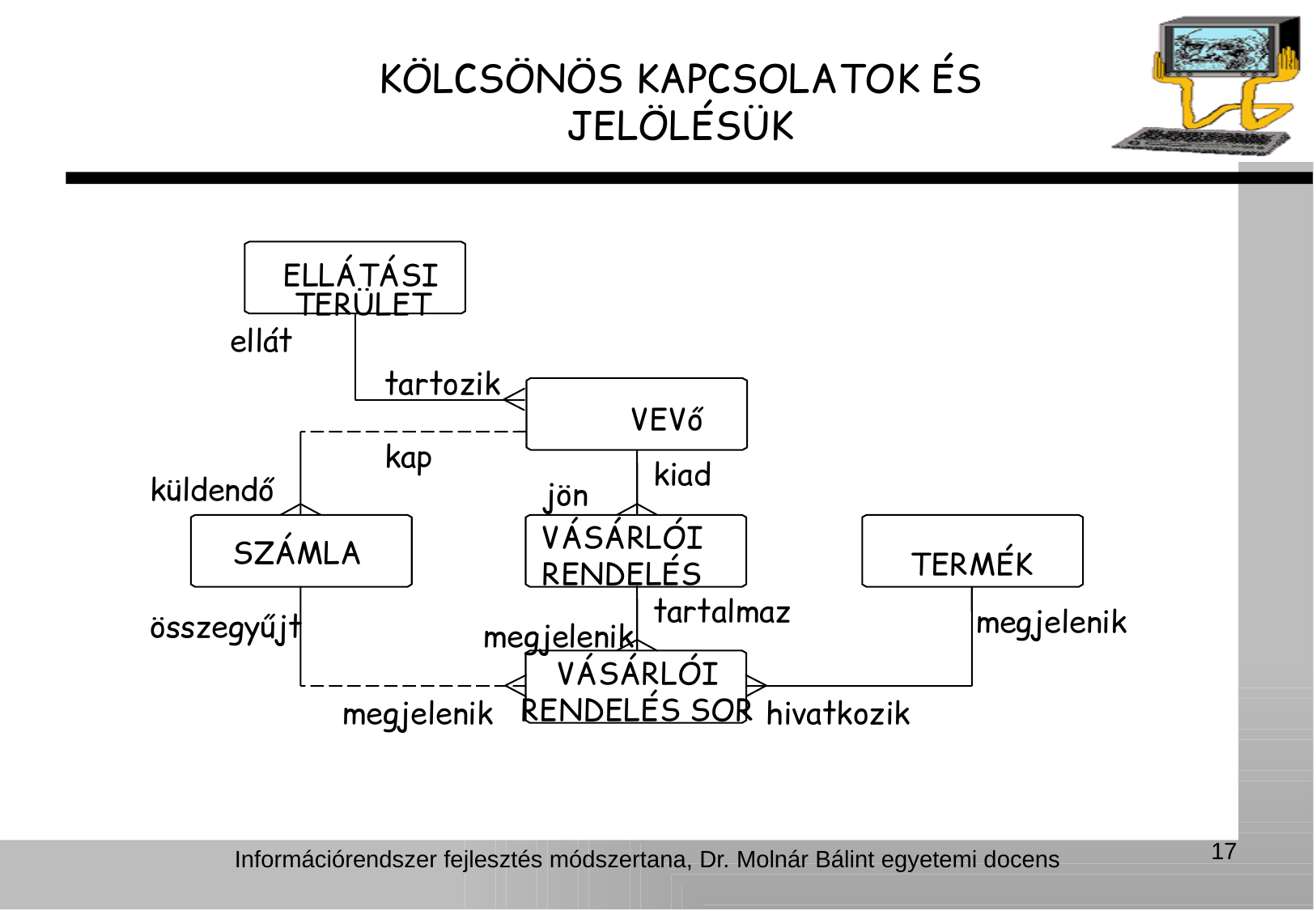

KÖLCSÖNÖS KAPCSOLATOK ÉS
JELÖLÉSÜK

ELLÁTÁSI
TERÜLET

ellát
tartozik

VEVő

kap

kiad
küldendő
jön

VÁSÁRLÓI
RENDELÉS
SZÁMLA
TERMÉK

tartalmaz
megjelenik
összegyűjt
megjelenik

VÁSÁRLÓI
RENDELÉS SOR

megjelenik
hivatkozik

17
Információrendszer fejlesztés módszertana, Dr. Molnár Bálint egyetemi docens